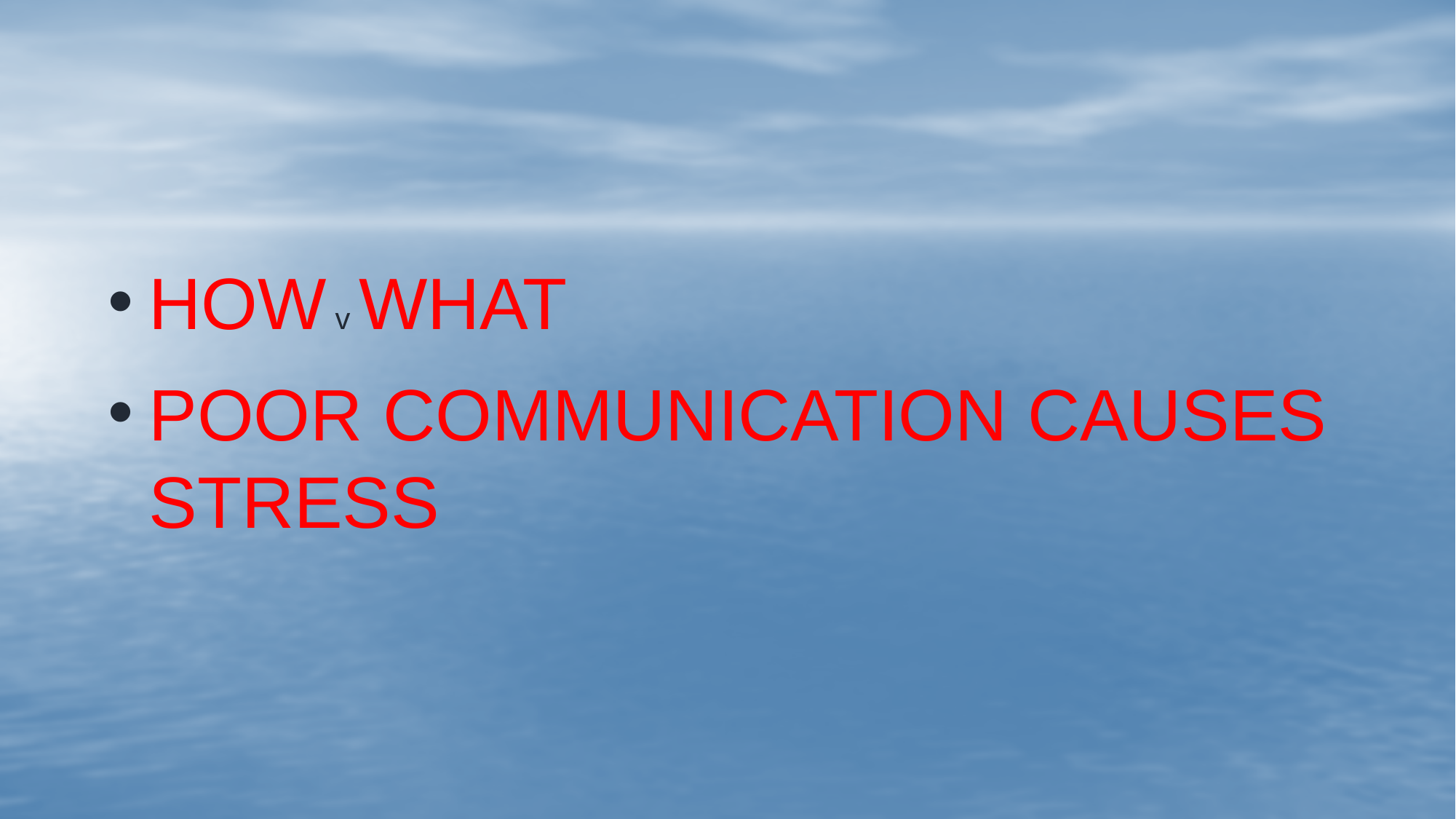

#

HOW v WHAT
POOR COMMUNICATION CAUSES STRESS